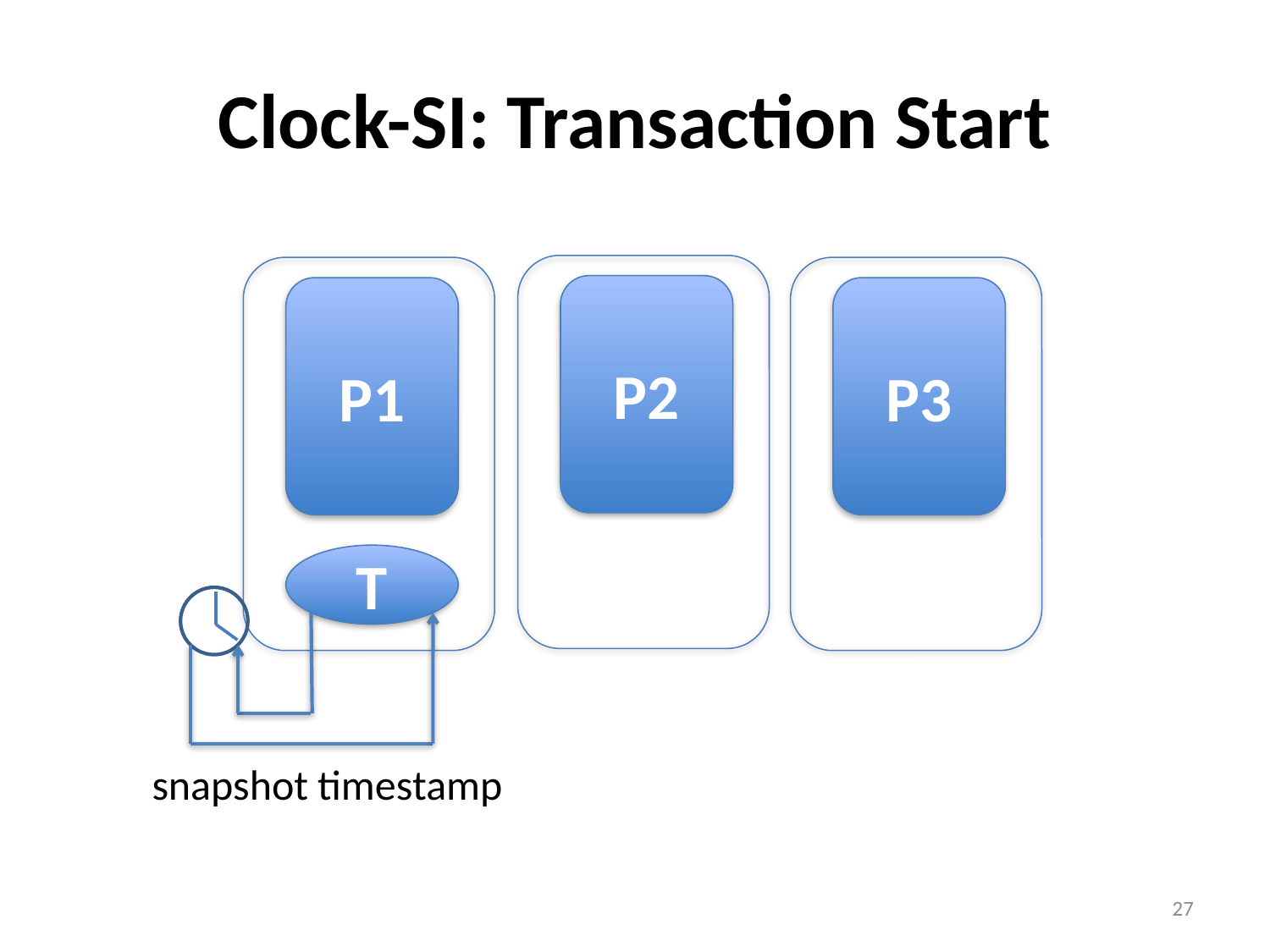

# Clock-SI: Transaction Start

P2
P1
P3
T

snapshot timestamp
27